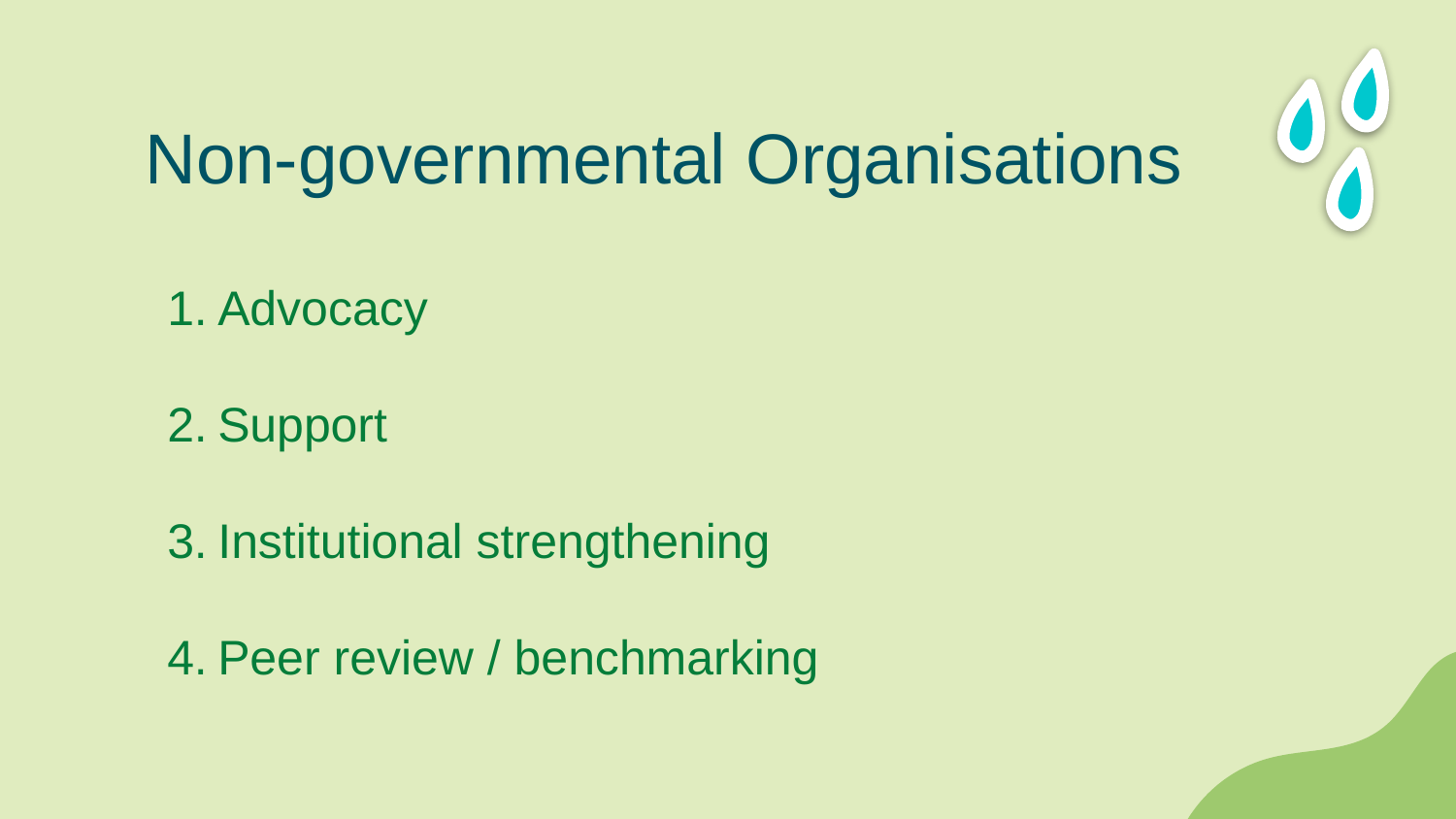

# Non-governmental Organisations
Advocacy
Support
Institutional strengthening
Peer review / benchmarking